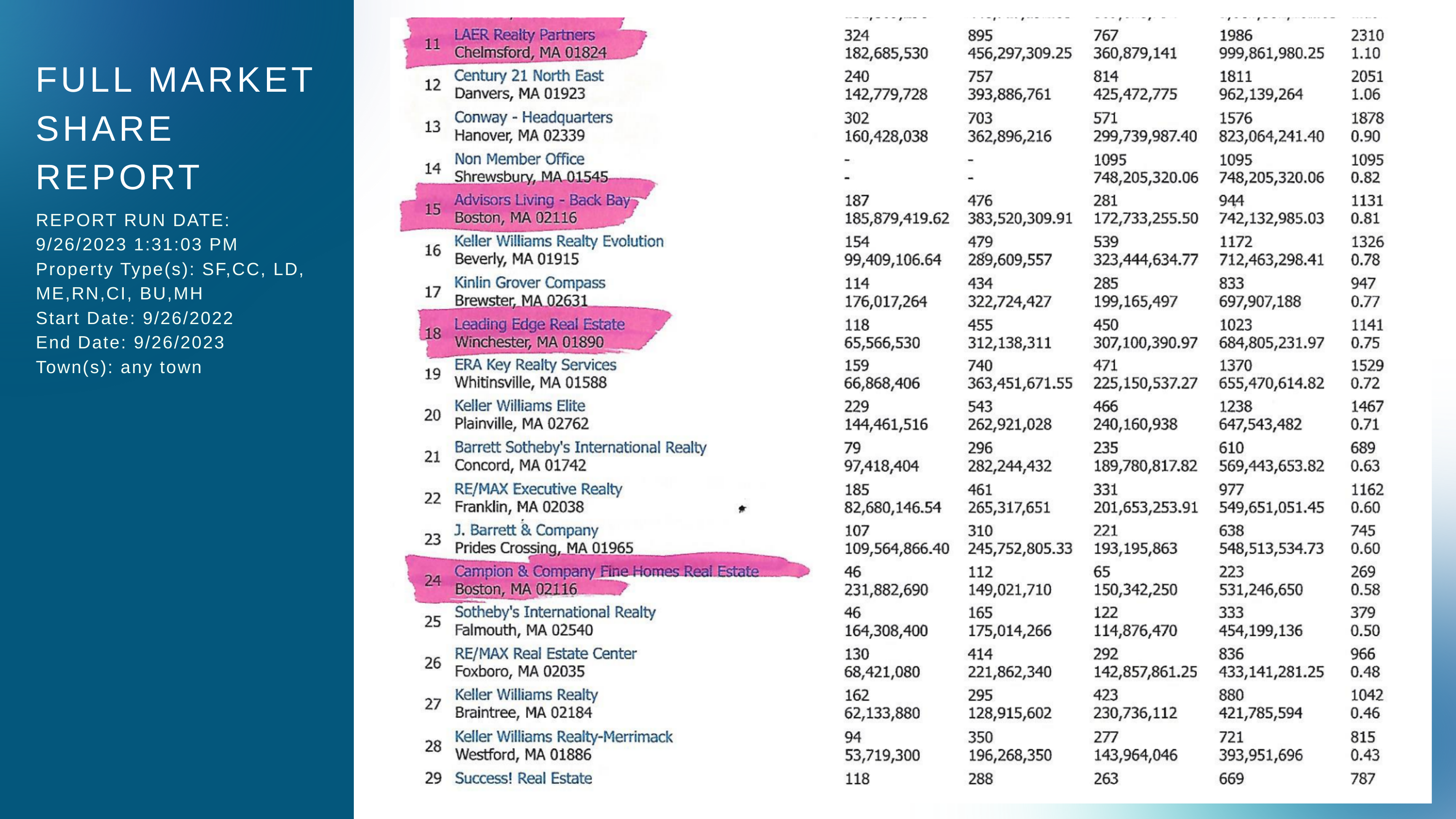

FULL MARKET SHARE REPORT
REPORT RUN DATE: 9/26/2023 1:31:03 PM
Property Type(s): SF,CC, LD, ME,RN,CI, BU,MH
Start Date: 9/26/2022
End Date: 9/26/2023
Town(s): any town